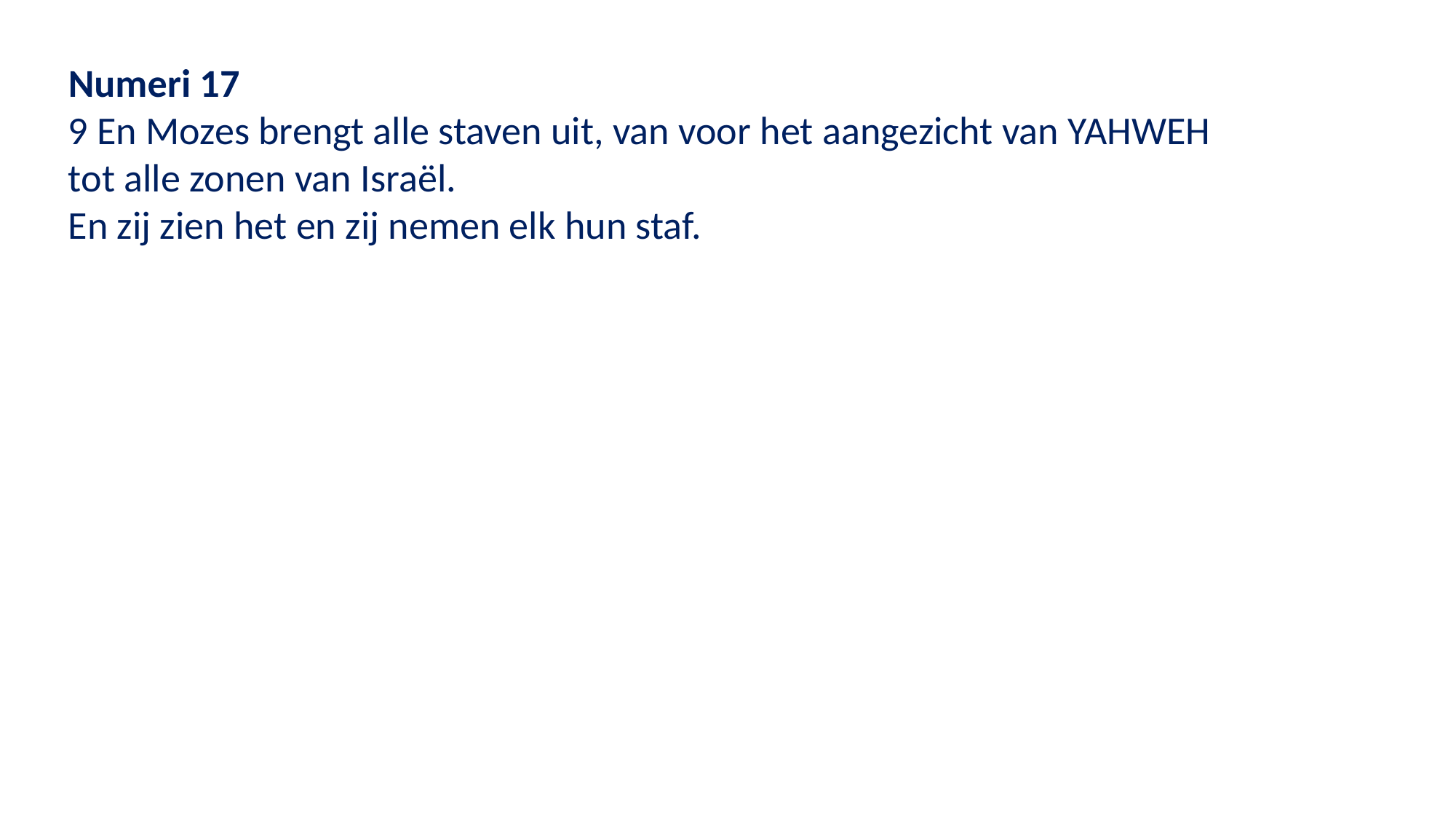

Numeri 17
9 En Mozes brengt alle staven uit, van voor het aangezicht van YAHWEH
tot alle zonen van Israël.
En zij zien het en zij nemen elk hun staf.